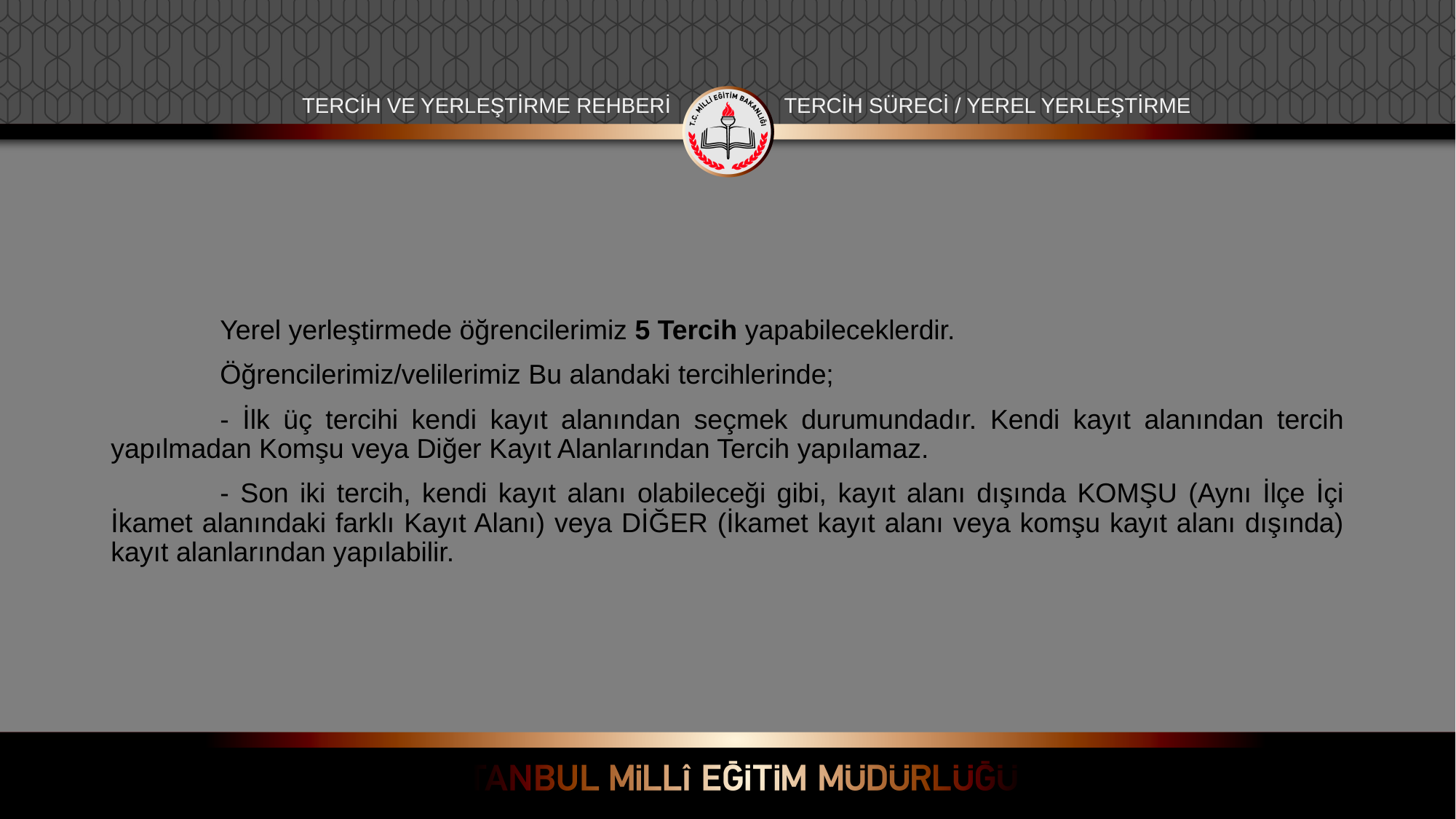

TERCİH VE YERLEŞTİRME REHBERİ
TERCİH SÜRECİ / YEREL YERLEŞTİRME

	Yerel yerleştirmede öğrencilerimiz 5 Tercih yapabileceklerdir.
	Öğrencilerimiz/velilerimiz Bu alandaki tercihlerinde;
	- İlk üç tercihi kendi kayıt alanından seçmek durumundadır. Kendi kayıt alanından tercih yapılmadan Komşu veya Diğer Kayıt Alanlarından Tercih yapılamaz.
	- Son iki tercih, kendi kayıt alanı olabileceği gibi, kayıt alanı dışında KOMŞU (Aynı İlçe İçi İkamet alanındaki farklı Kayıt Alanı) veya DİĞER (İkamet kayıt alanı veya komşu kayıt alanı dışında) kayıt alanlarından yapılabilir.